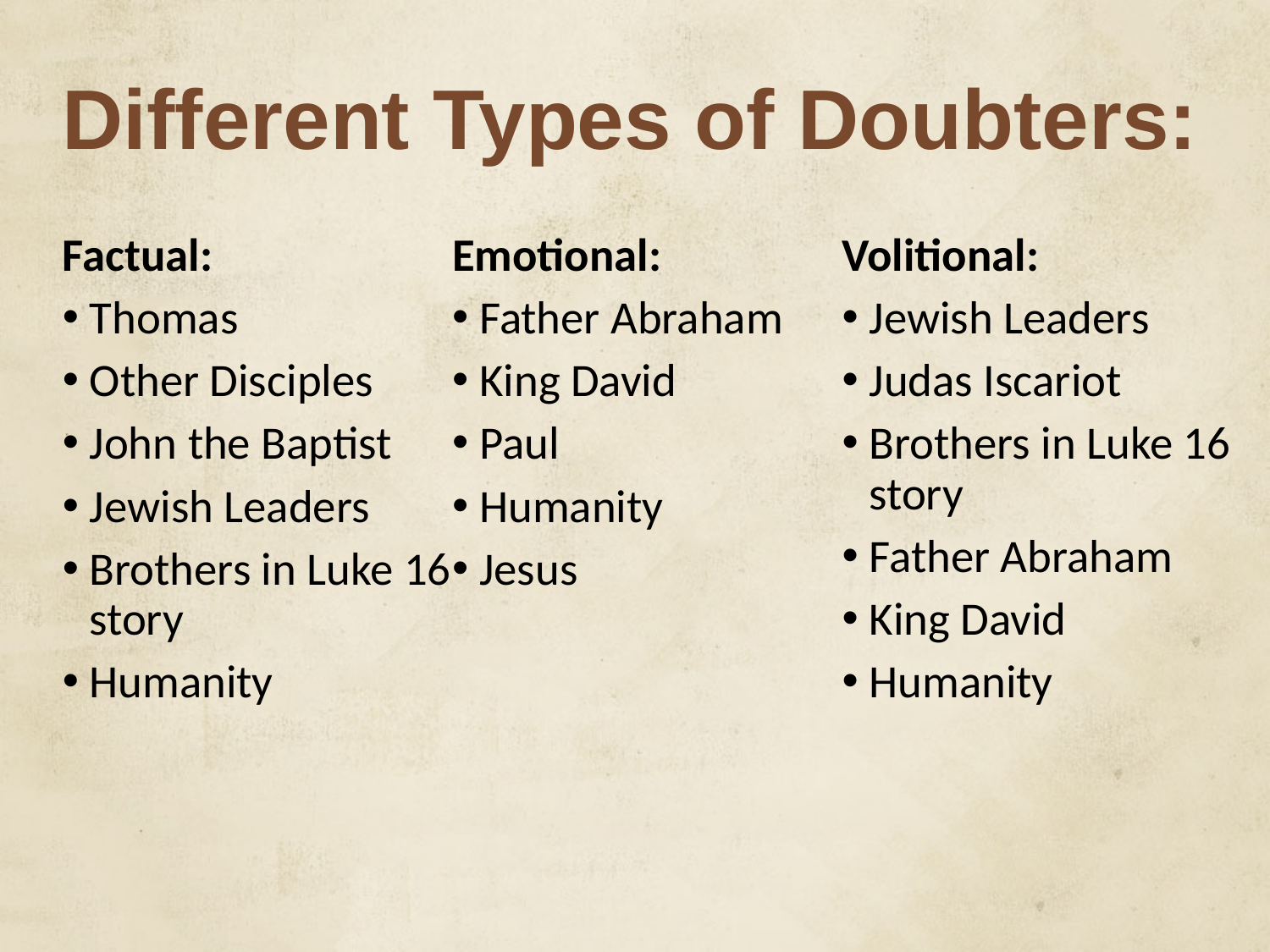

# Different Types of Doubters:
Factual:
Thomas
Other Disciples
John the Baptist
Jewish Leaders
Brothers in Luke 16 story
Humanity

Emotional:
Father Abraham
King David
Paul
Humanity
Jesus

Volitional:
Jewish Leaders
Judas Iscariot
Brothers in Luke 16 story
Father Abraham
King David
Humanity